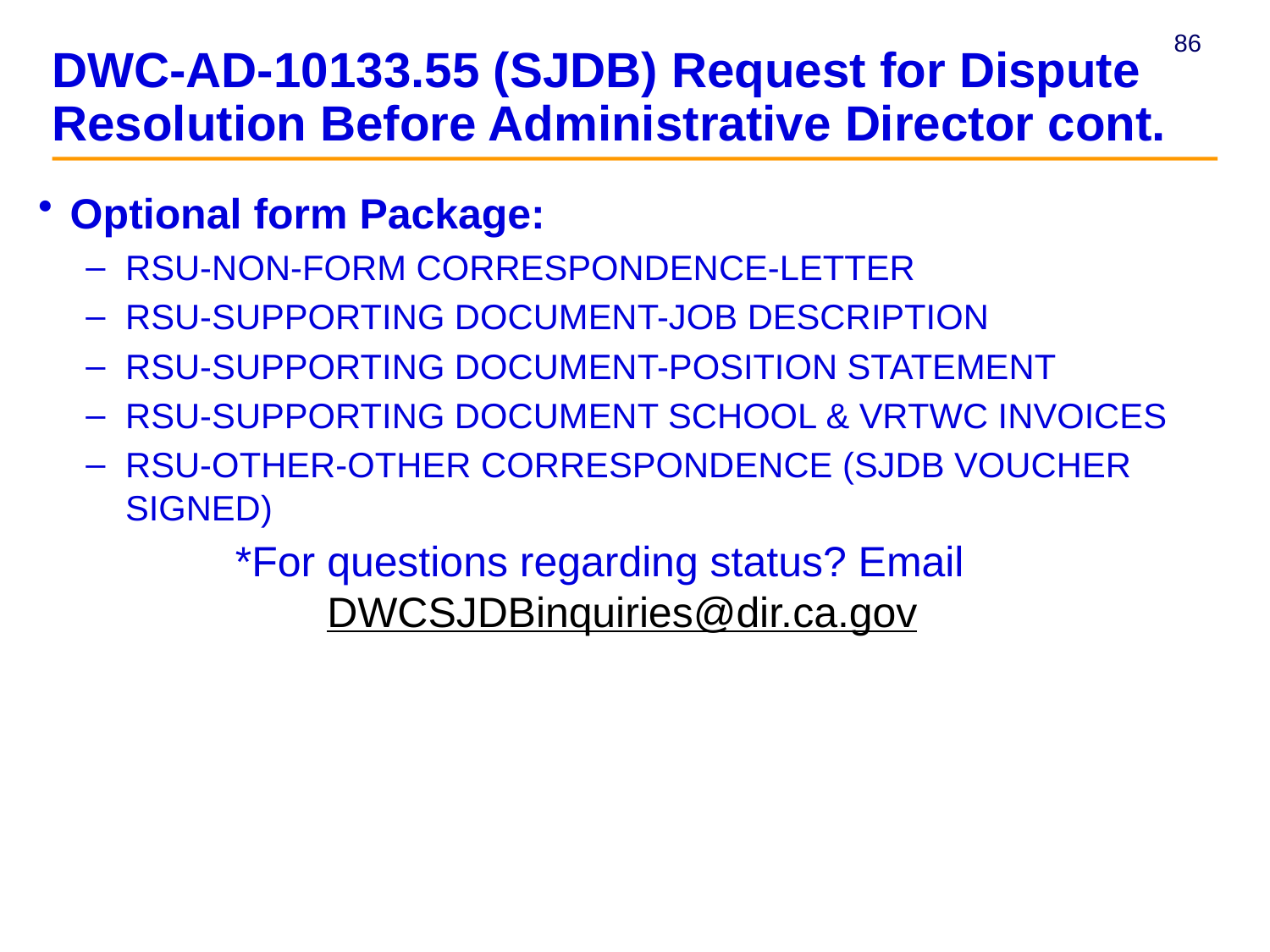

# DWC-AD-10133.55 (SJDB) Request for Dispute Resolution Before Administrative Director cont.
Optional form Package:
RSU-NON-FORM CORRESPONDENCE-LETTER
RSU-SUPPORTING DOCUMENT-JOB DESCRIPTION
RSU-SUPPORTING DOCUMENT-POSITION STATEMENT
RSU-SUPPORTING DOCUMENT SCHOOL & VRTWC INVOICES
RSU-OTHER-OTHER CORRESPONDENCE (SJDB VOUCHER SIGNED)
	*For questions regarding status? Email 		 DWCSJDBinquiries@dir.ca.gov